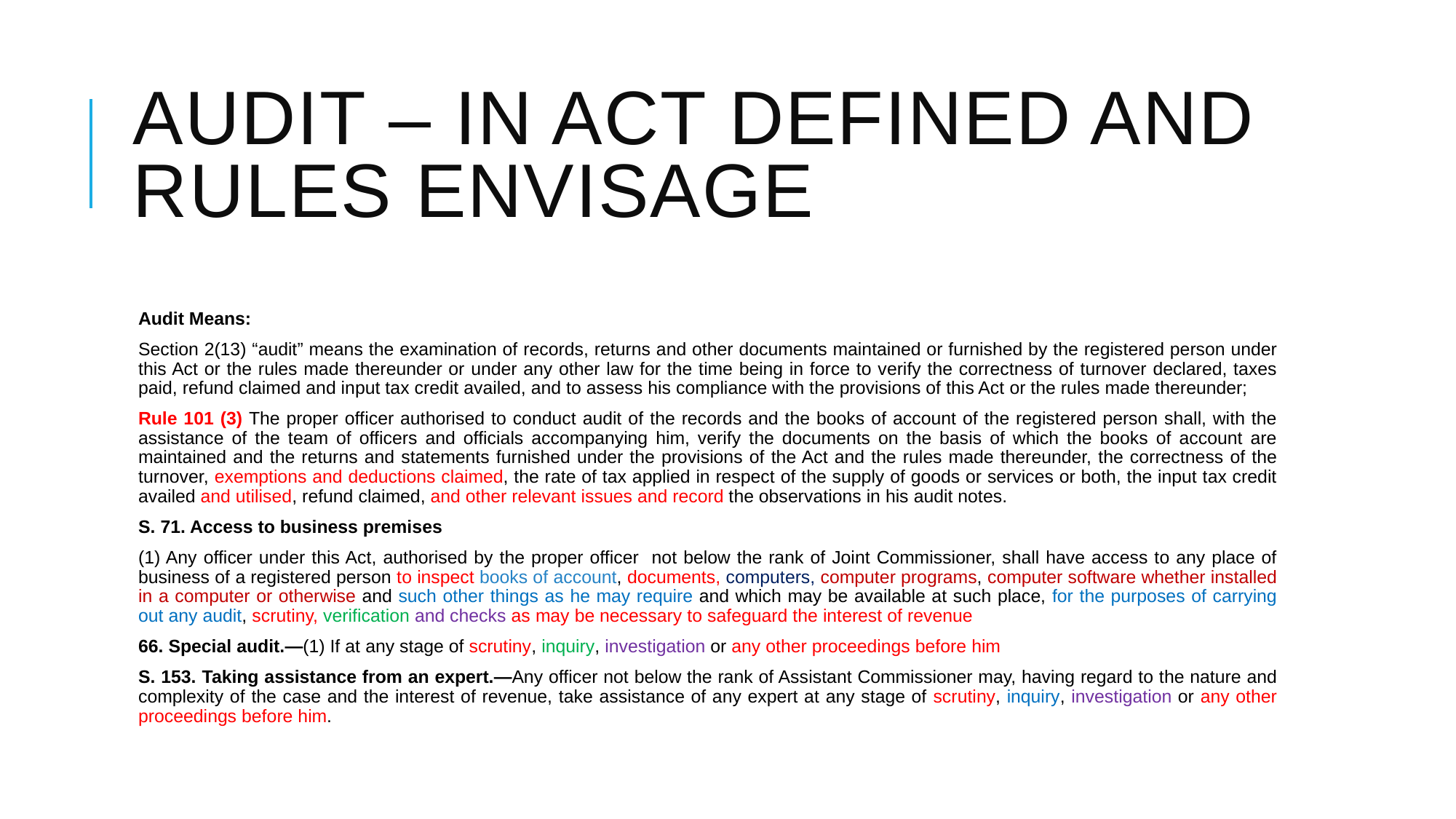

# Audit – IN Act defined AND RULES Envisage

Audit Means:
Section 2(13) “audit” means the examination of records, returns and other documents maintained or furnished by the registered person under this Act or the rules made thereunder or under any other law for the time being in force to verify the correctness of turnover declared, taxes paid, refund claimed and input tax credit availed, and to assess his compliance with the provisions of this Act or the rules made thereunder;
Rule 101 (3) The proper officer authorised to conduct audit of the records and the books of account of the registered person shall, with the assistance of the team of officers and officials accompanying him, verify the documents on the basis of which the books of account are maintained and the returns and statements furnished under the provisions of the Act and the rules made thereunder, the correctness of the turnover, exemptions and deductions claimed, the rate of tax applied in respect of the supply of goods or services or both, the input tax credit availed and utilised, refund claimed, and other relevant issues and record the observations in his audit notes.
S. 71. Access to business premises
(1) Any officer under this Act, authorised by the proper officer  not below the rank of Joint Commissioner, shall have access to any place of business of a registered person to inspect books of account, documents, computers, computer programs, computer software whether installed in a computer or otherwise and such other things as he may require and which may be available at such place, for the purposes of carrying out any audit, scrutiny, verification and checks as may be necessary to safeguard the interest of revenue
66. Special audit.—(1) If at any stage of scrutiny, inquiry, investigation or any other proceedings before him
S. 153. Taking assistance from an expert.—Any officer not below the rank of Assistant Commissioner may, having regard to the nature and complexity of the case and the interest of revenue, take assistance of any expert at any stage of scrutiny, inquiry, investigation or any other proceedings before him.